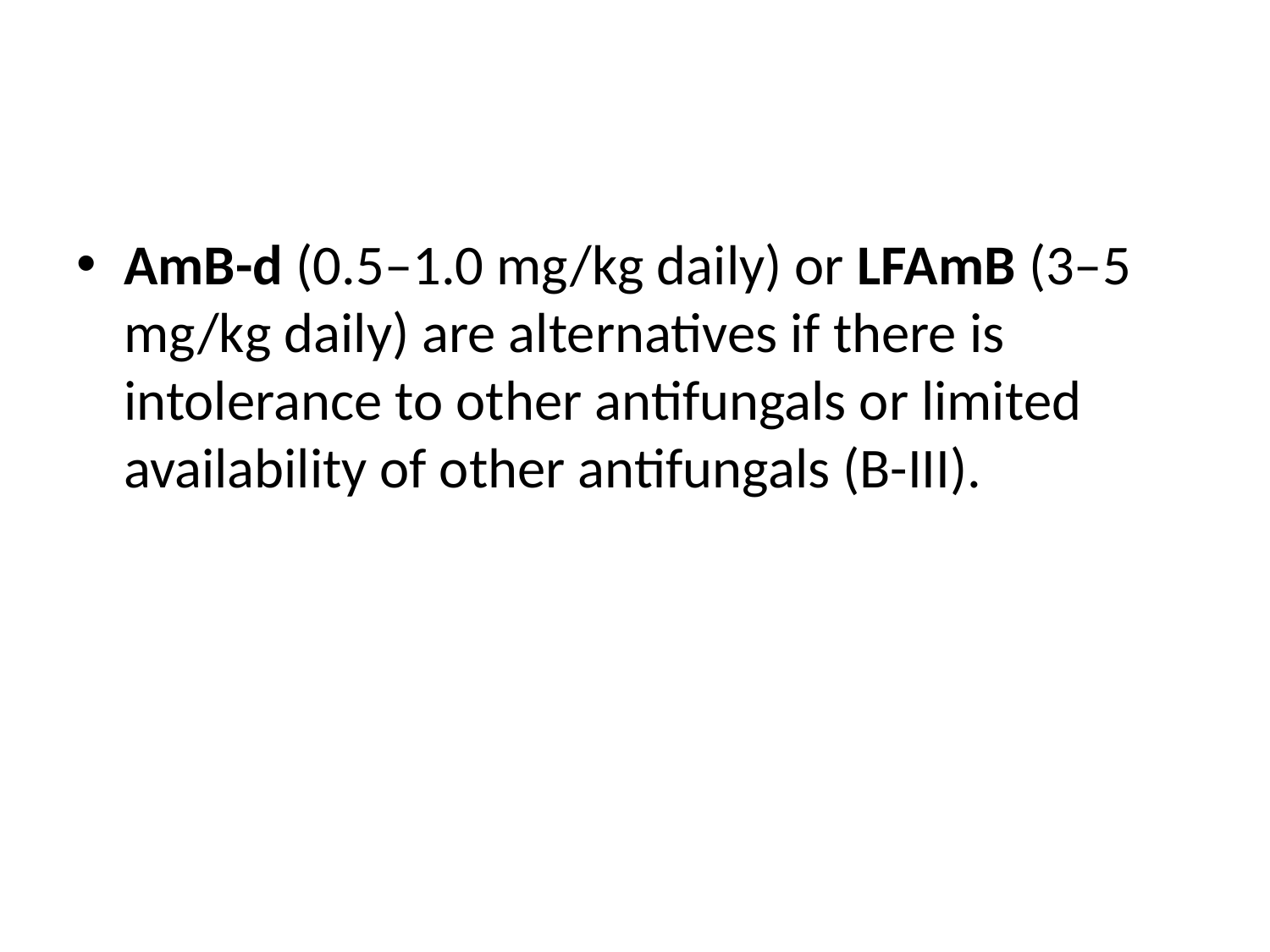

#
AmB-d (0.5–1.0 mg/kg daily) or LFAmB (3–5 mg/kg daily) are alternatives if there is intolerance to other antifungals or limited availability of other antifungals (B-III).